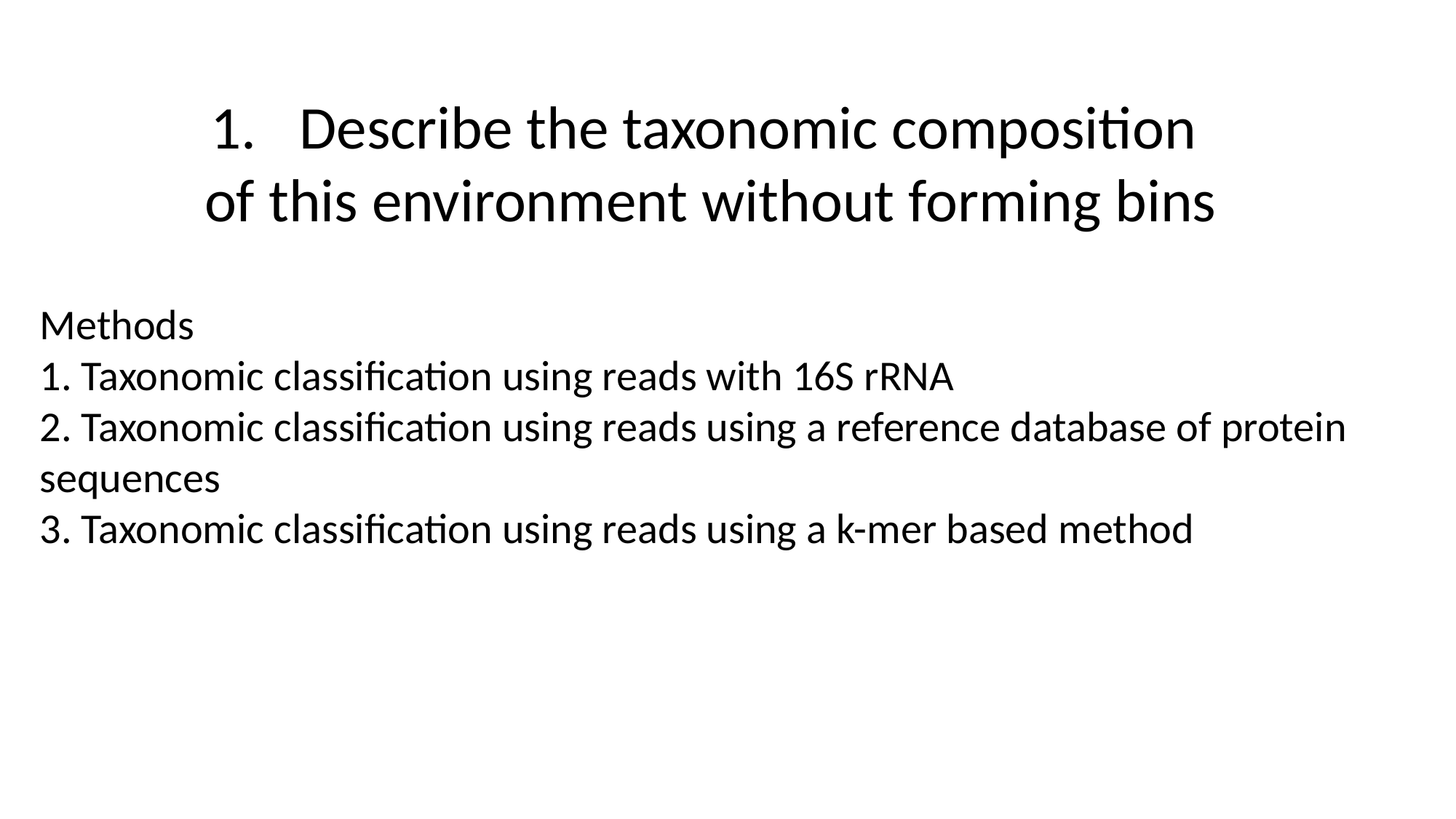

Describe the taxonomic composition
of this environment without forming bins

Methods
1. Taxonomic classification using reads with 16S rRNA
2. Taxonomic classification using reads using a reference database of protein sequences
3. Taxonomic classification using reads using a k-mer based method